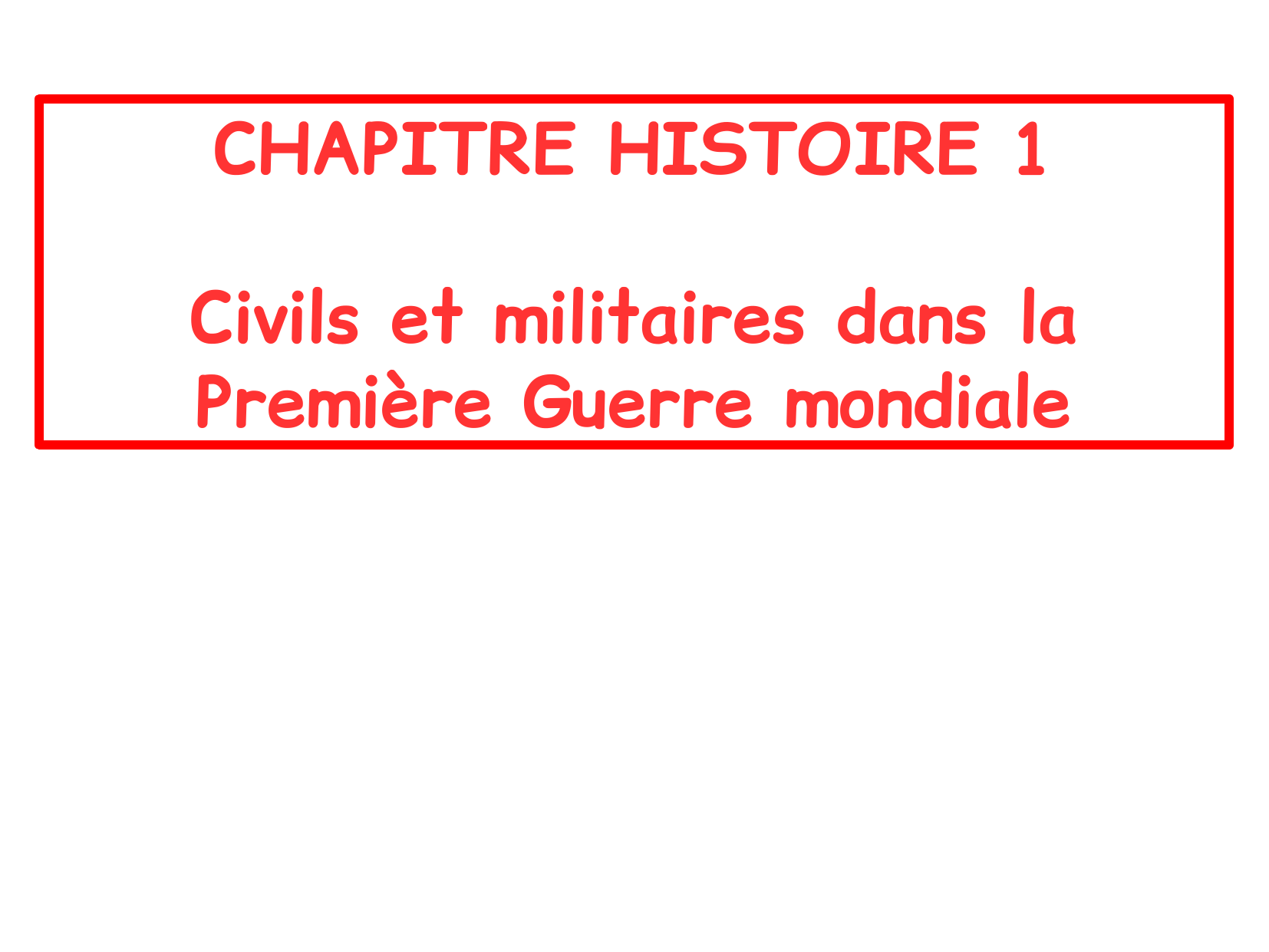

CHAPITRE HISTOIRE 1
Civils et militaires dans la Première Guerre mondiale